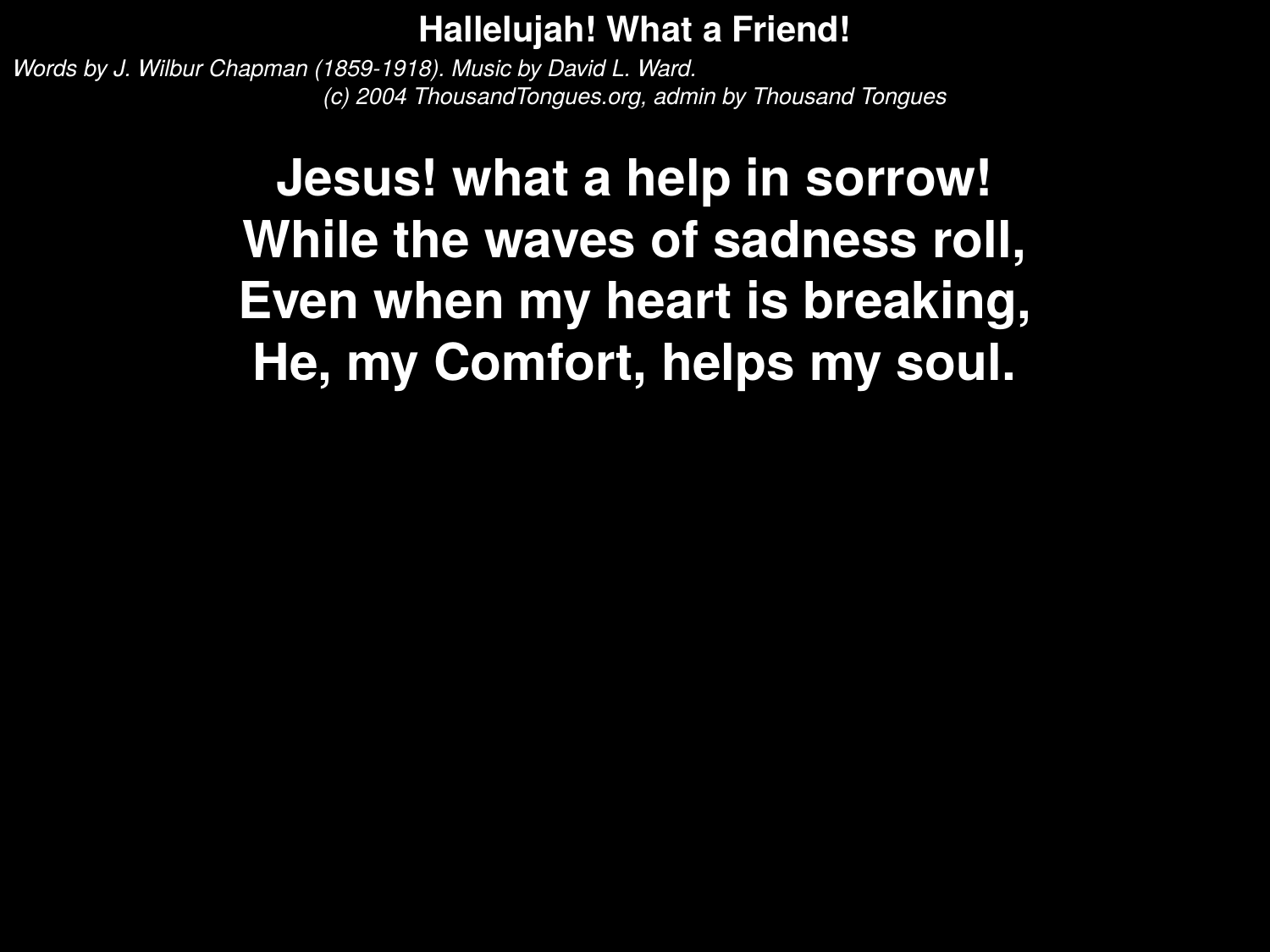

Hallelujah! What a Friend!
Words by J. Wilbur Chapman (1859-1918). Music by David L. Ward.
(c) 2004 ThousandTongues.org, admin by Thousand Tongues
Jesus! what a help in sorrow!
While the waves of sadness roll,
Even when my heart is breaking,
He, my Comfort, helps my soul.